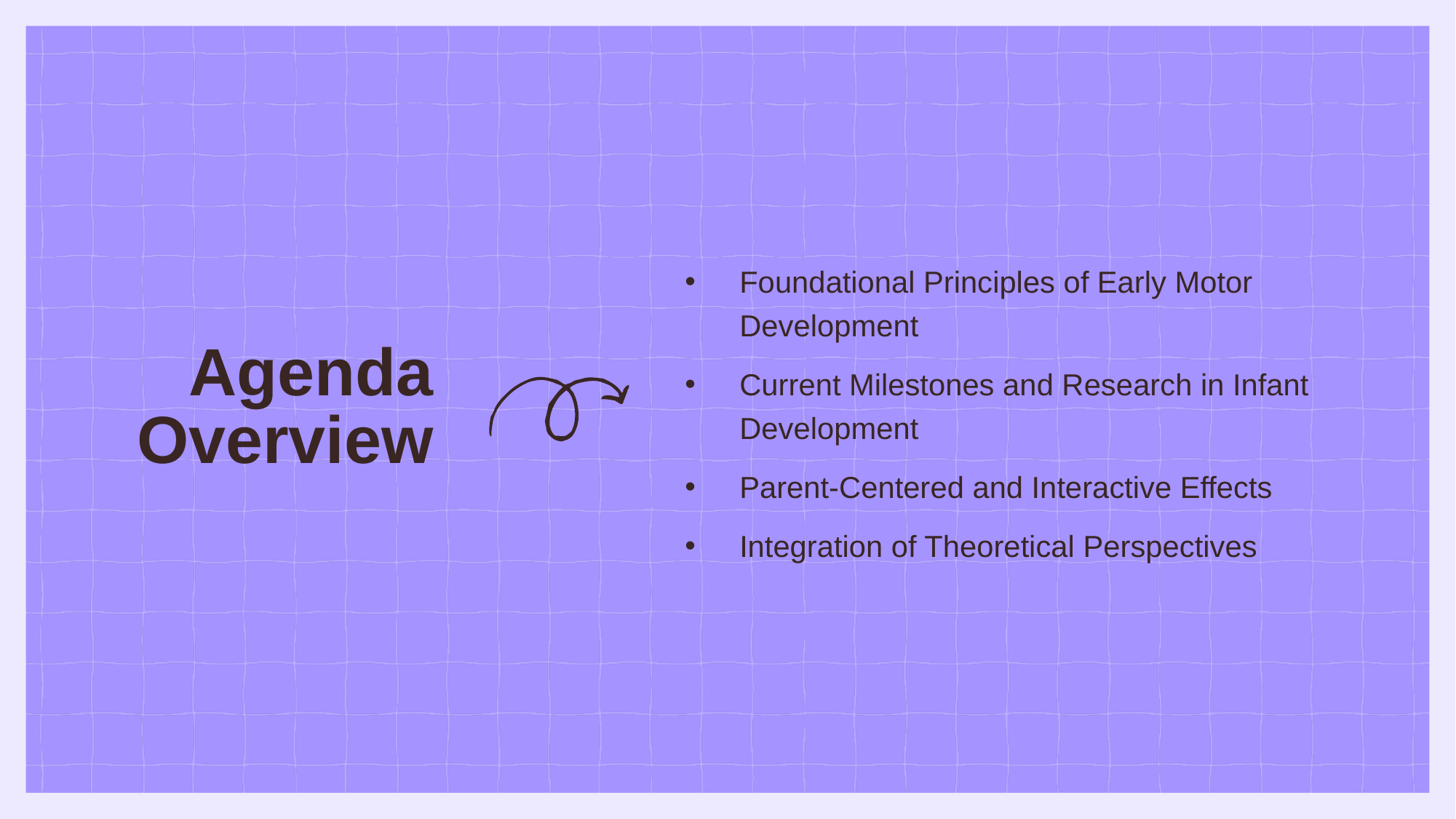

Foundational Principles of Early Motor Development
Current Milestones and Research in Infant Development
Parent-Centered and Interactive Effects
Integration of Theoretical Perspectives
# Agenda Overview